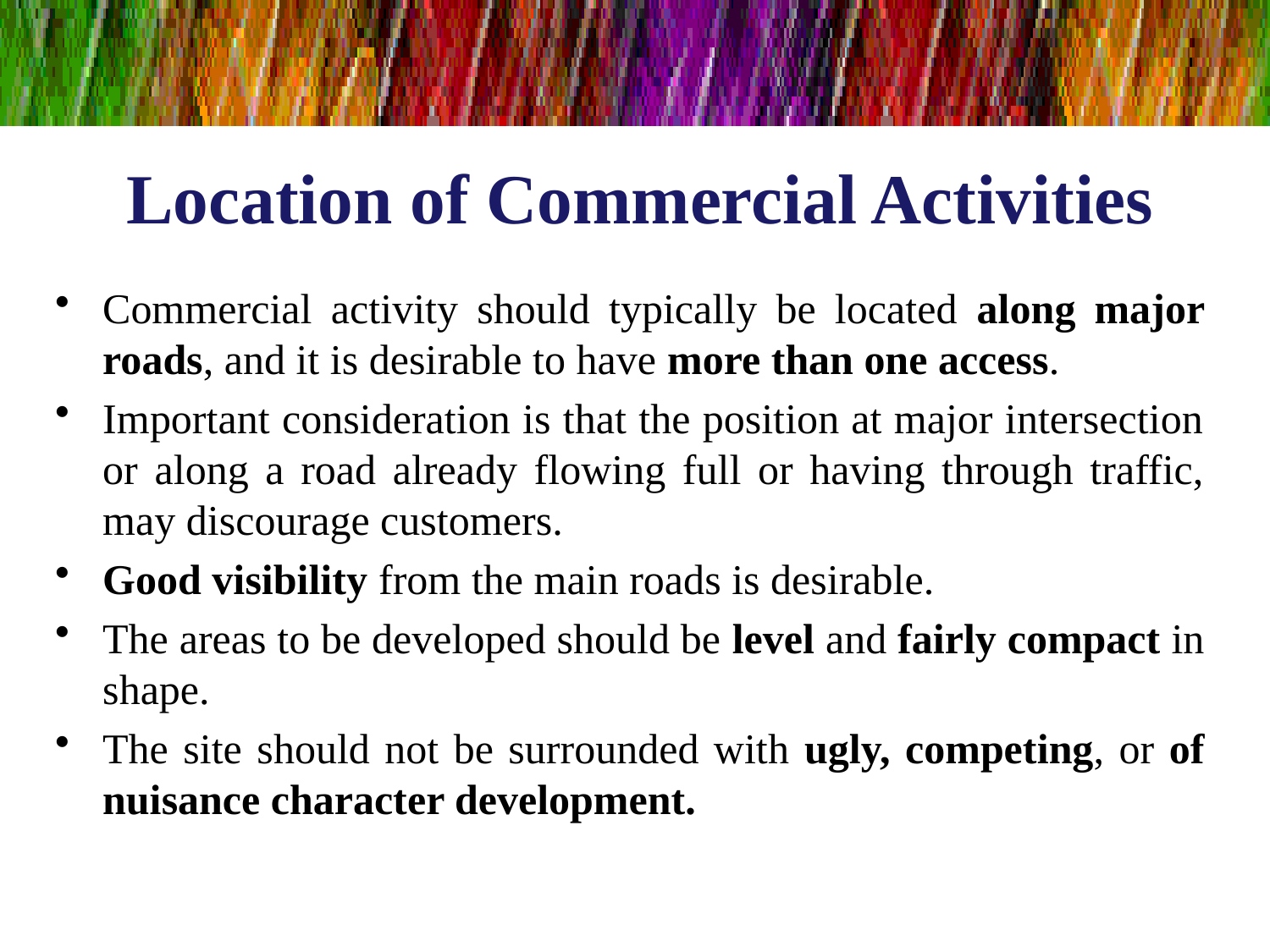

# Location of Commercial Activities
Commercial activity should typically be located along major roads, and it is desirable to have more than one access.
Important consideration is that the position at major intersection or along a road already flowing full or having through traffic, may discourage customers.
Good visibility from the main roads is desirable.
The areas to be developed should be level and fairly compact in shape.
The site should not be surrounded with ugly, competing, or of nuisance character development.